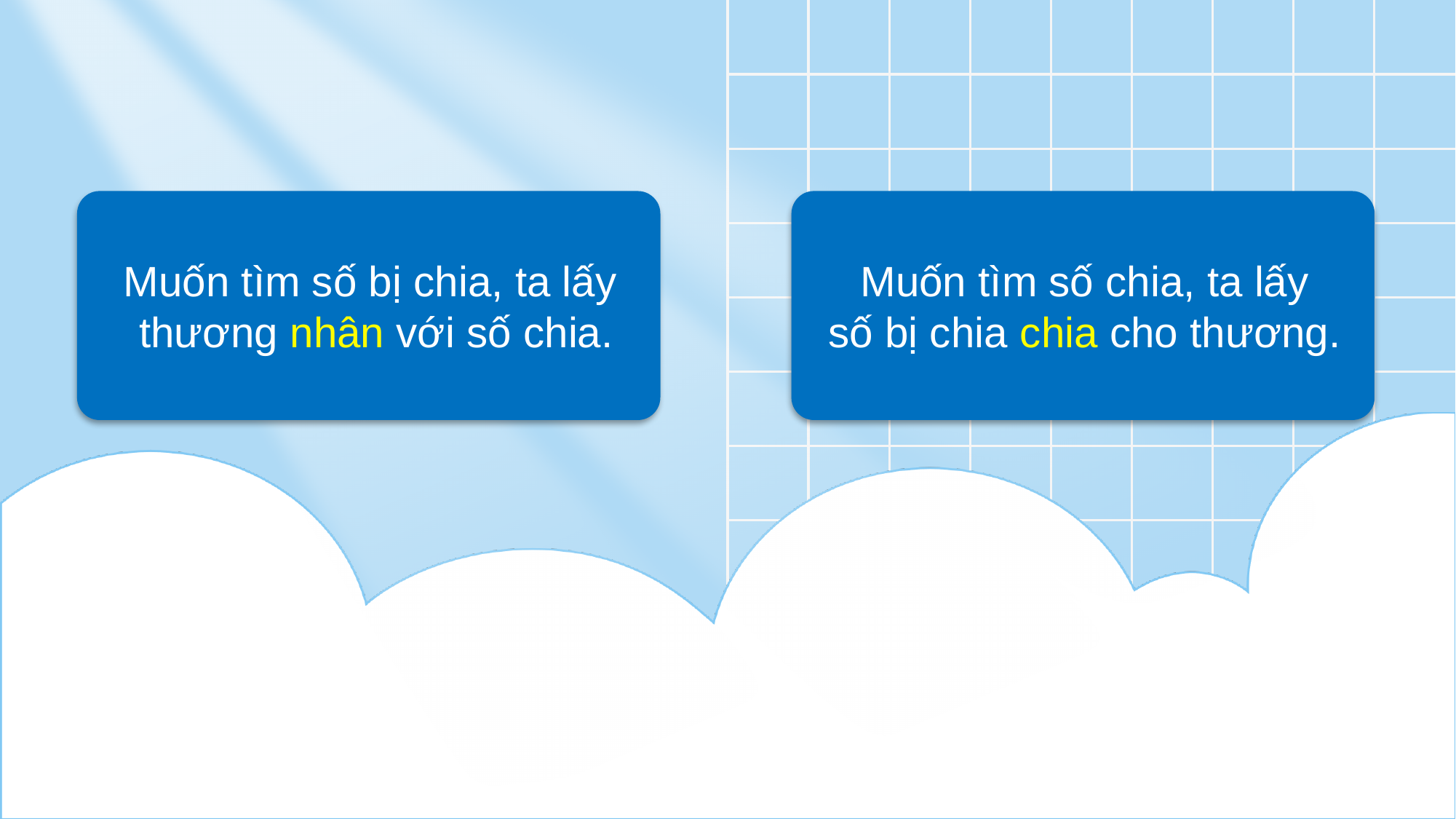

Muốn tìm số bị chia, ta lấy
 thương nhân với số chia.

Muốn tìm số chia, ta lấy
số bị chia chia cho thương.